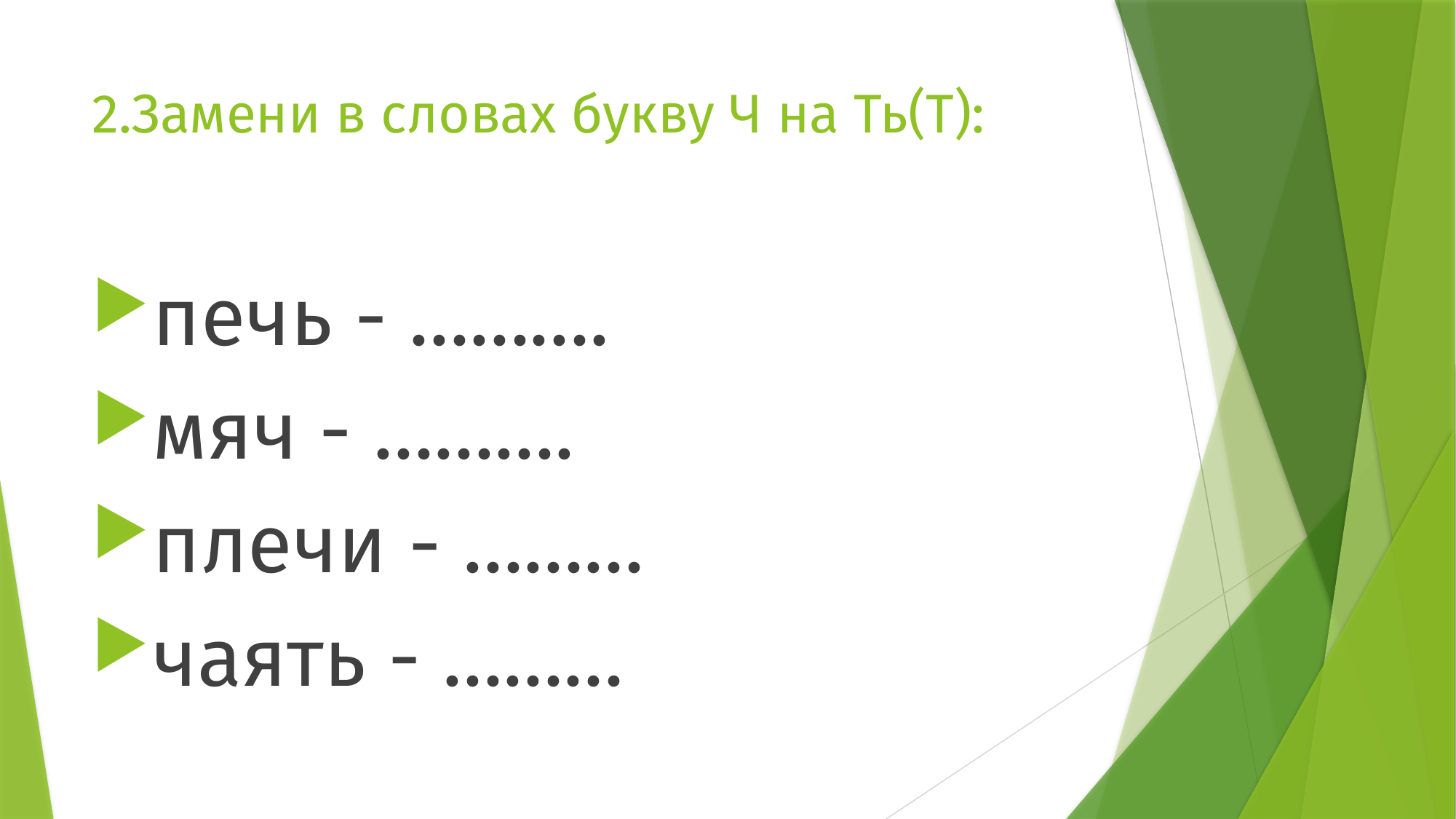

# 2.Замени в словах букву Ч на Ть(Т):
печь - ……….
мяч - ……….
плечи - ………
чаять - ………